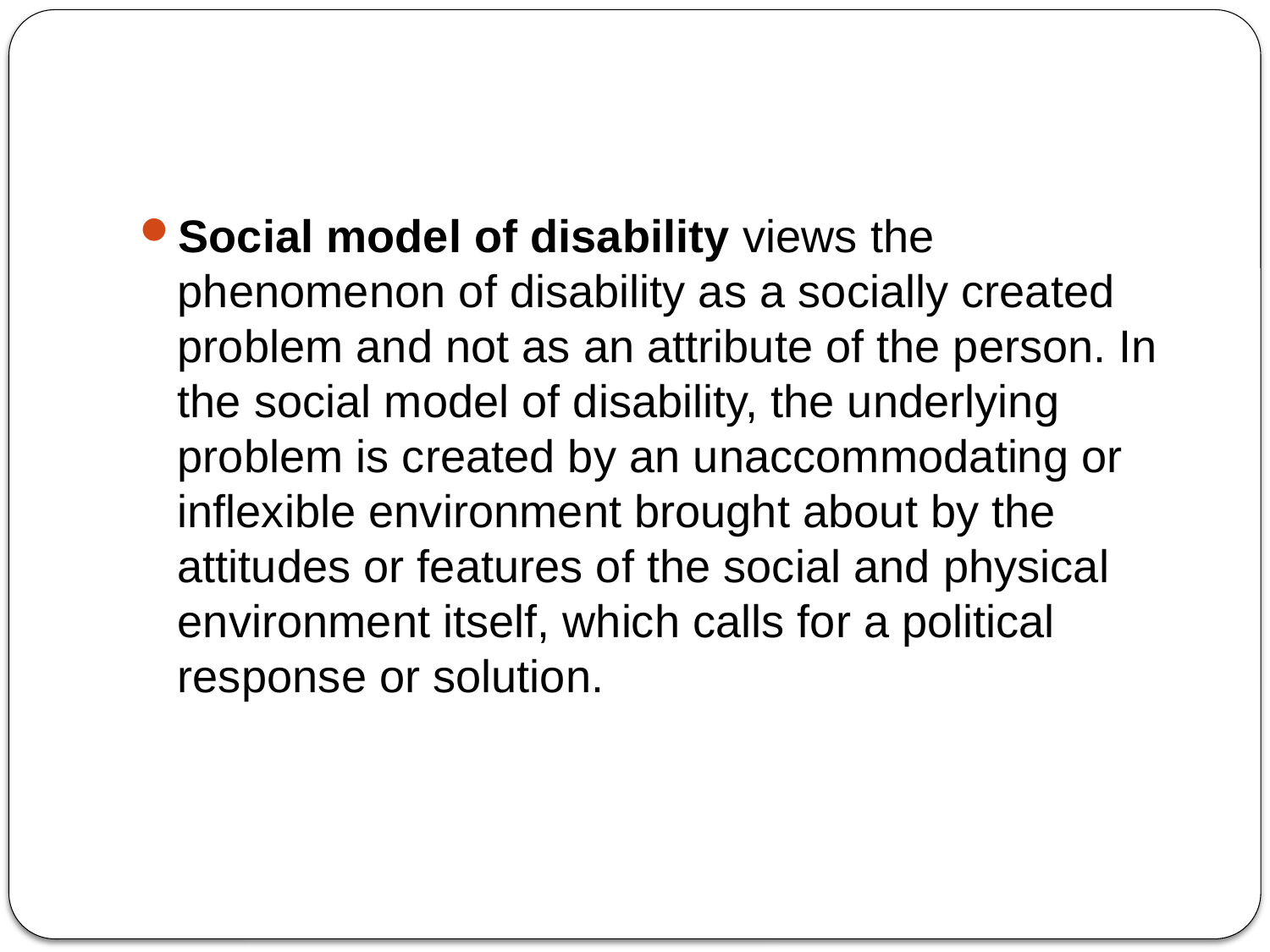

#
Social model of disability views the phenomenon of disability as a socially created problem and not as an attribute of the person. In the social model of disability, the underlying problem is created by an unaccommodating or inflexible environment brought about by the attitudes or features of the social and physical environment itself, which calls for a political response or solution.